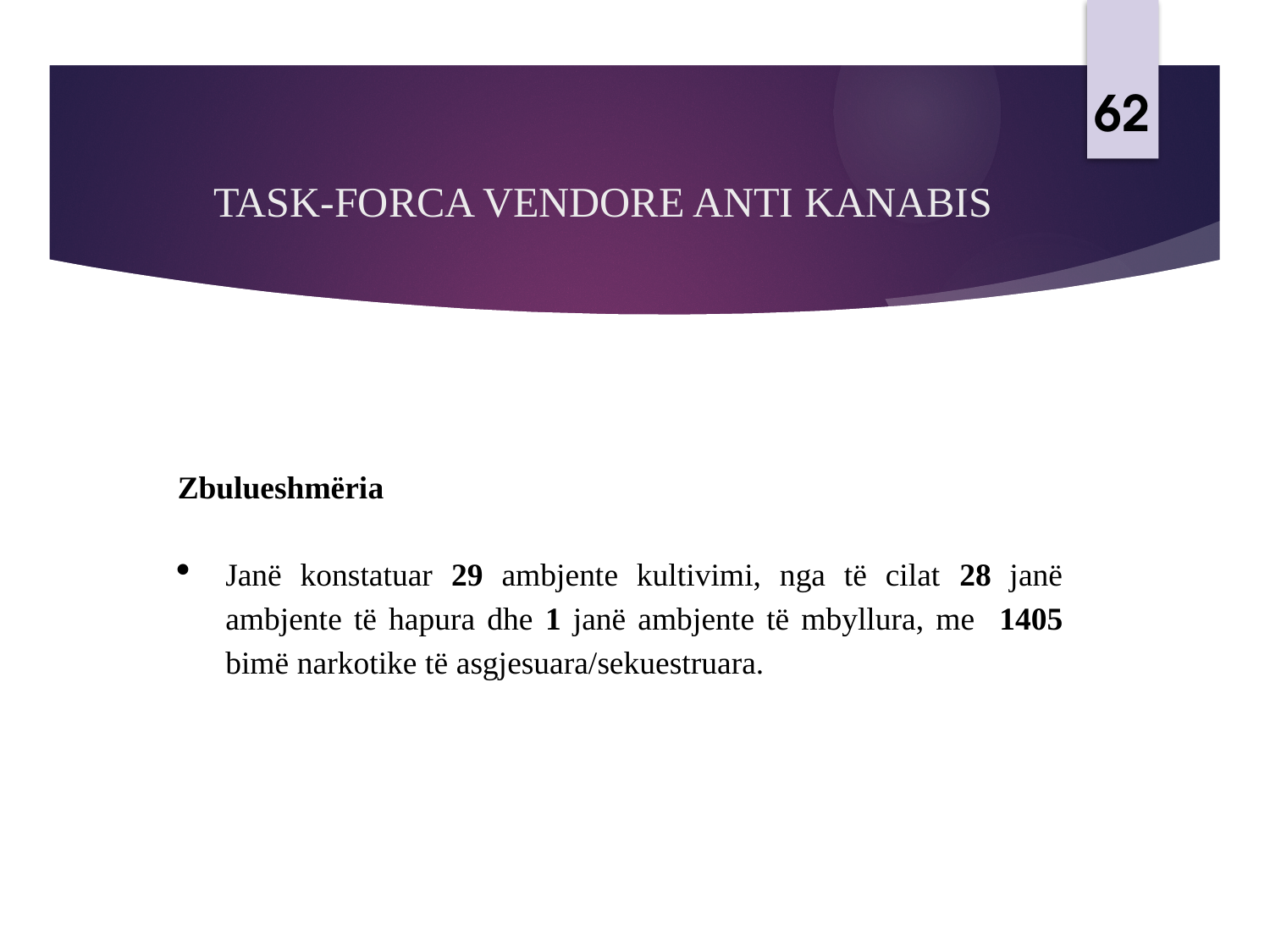

62
# TASK-FORCA VENDORE ANTI KANABIS
Zbulueshmëria

Janë konstatuar 29 ambjente kultivimi, nga të cilat 28 janë ambjente të hapura dhe 1 janë ambjente të mbyllura, me  1405 bimë narkotike të asgjesuara/sekuestruara.